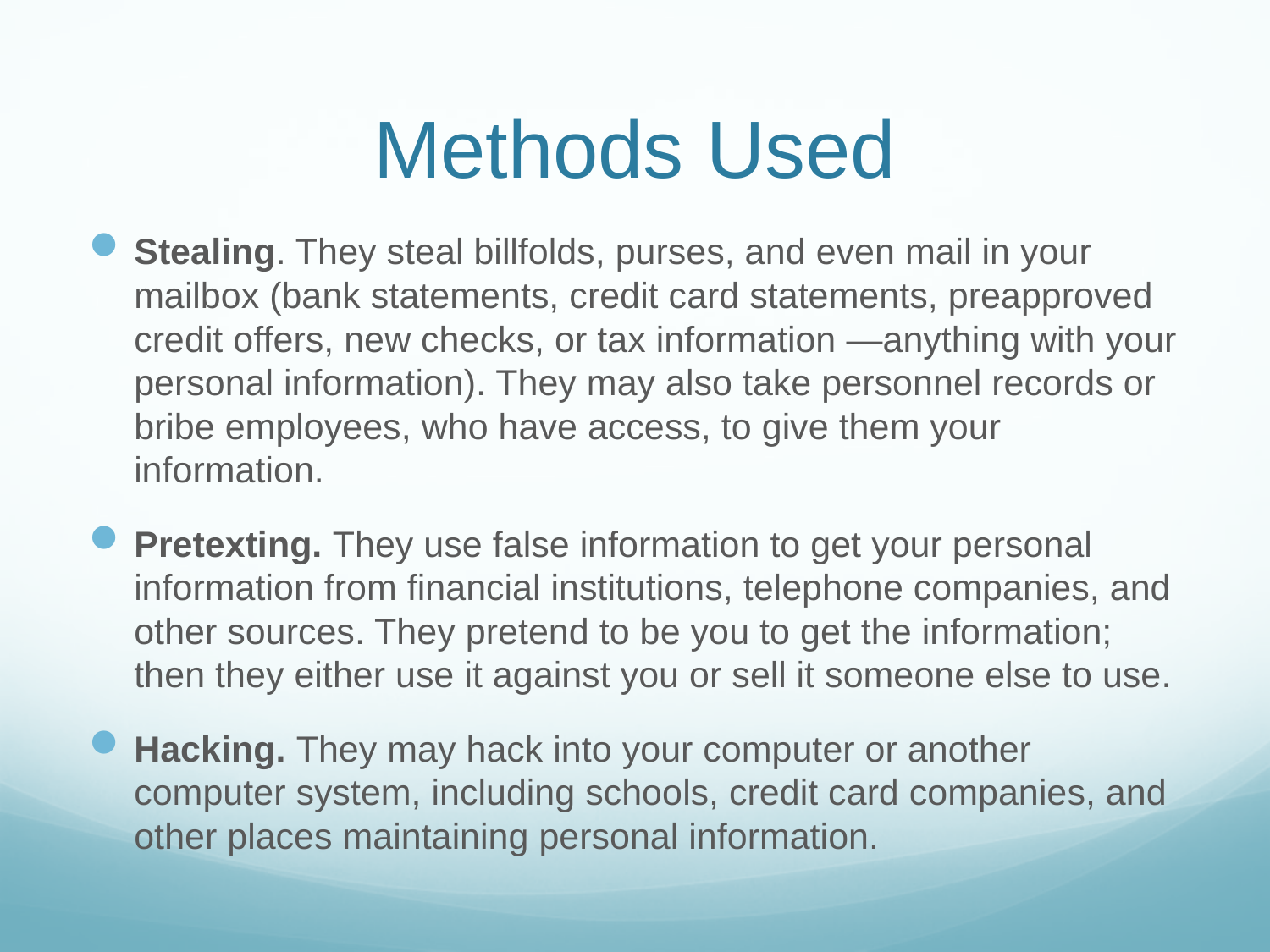

# Methods Used
Stealing. They steal billfolds, purses, and even mail in your mailbox (bank statements, credit card statements, preapproved credit offers, new checks, or tax information —anything with your personal information). They may also take personnel records or bribe employees, who have access, to give them your information.
Pretexting. They use false information to get your personal information from financial institutions, telephone companies, and other sources. They pretend to be you to get the information; then they either use it against you or sell it someone else to use.
Hacking. They may hack into your computer or another computer system, including schools, credit card companies, and other places maintaining personal information.